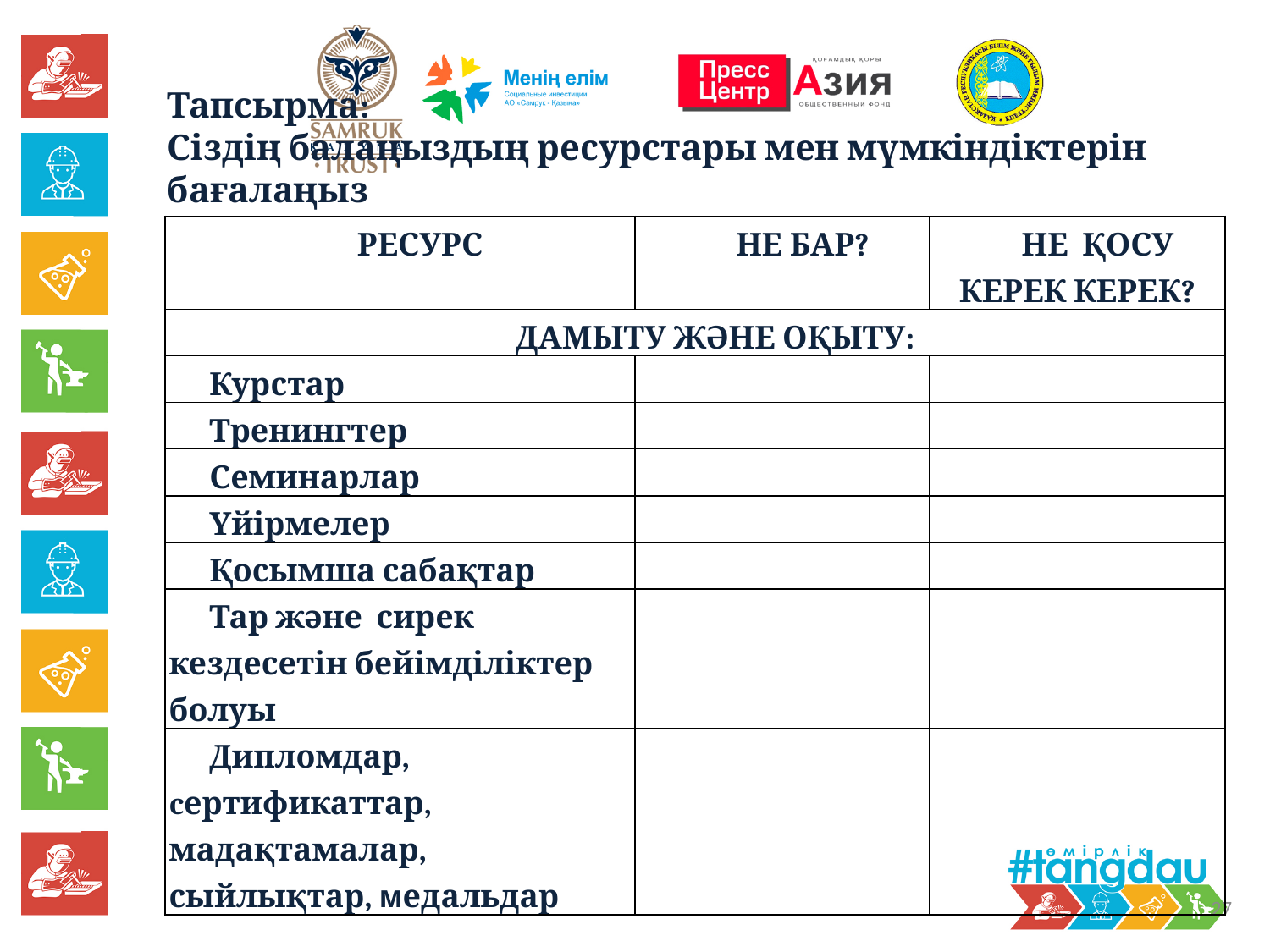

Тапсырма:
Сіздің балаңыздың ресурстары мен мүмкіндіктерін бағалаңыз
| РЕСУРС | НЕ БАР? | НЕ ҚОСУ КЕРЕК КЕРЕК? |
| --- | --- | --- |
| ДАМЫТУ ЖӘНЕ ОҚЫТУ: |  |  |
| Курстар |  |  |
| Тренингтер |  |  |
| Семинарлар |  |  |
| Үйірмелер |  |  |
| Қосымша сабақтар |  |  |
| Тар және сирек кездесетін бейімділіктер болуы |  |  |
| Дипломдар, cертификаттар, мадақтамалар, сыйлықтар, медальдар |  |  |
27